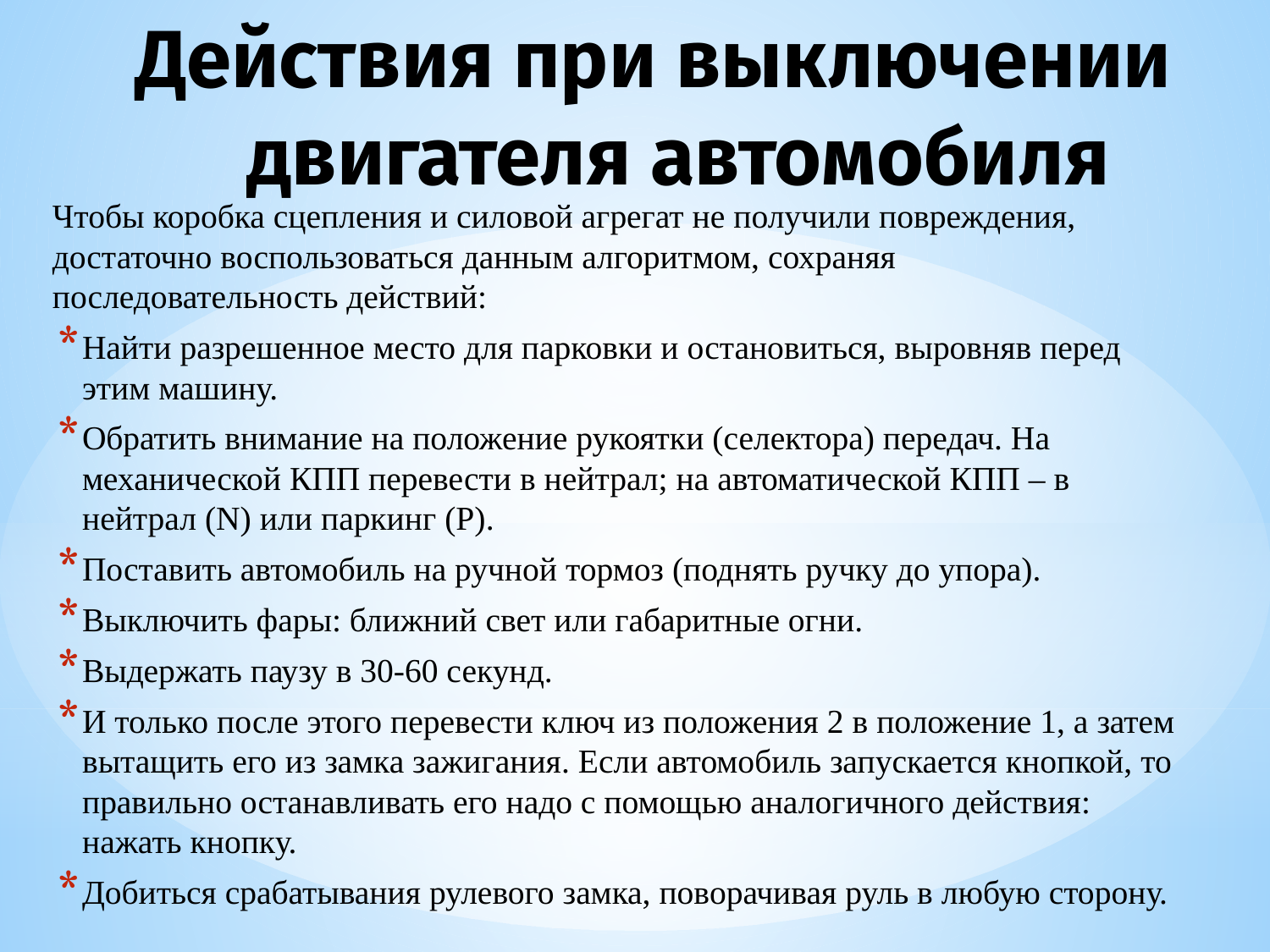

# Действия при выключении двигателя автомобиля
Чтобы коробка сцепления и силовой агрегат не получили повреждения, достаточно воспользоваться данным алгоритмом, сохраняя последовательность действий:
Найти разрешенное место для парковки и остановиться, выровняв перед этим машину.
Обратить внимание на положение рукоятки (селектора) передач. На механической КПП перевести в нейтрал; на автоматической КПП – в нейтрал (N) или паркинг (P).
Поставить автомобиль на ручной тормоз (поднять ручку до упора).
Выключить фары: ближний свет или габаритные огни.
Выдержать паузу в 30-60 секунд.
И только после этого перевести ключ из положения 2 в положение 1, а затем вытащить его из замка зажигания. Если автомобиль запускается кнопкой, то правильно останавливать его надо с помощью аналогичного действия: нажать кнопку.
Добиться срабатывания рулевого замка, поворачивая руль в любую сторону.